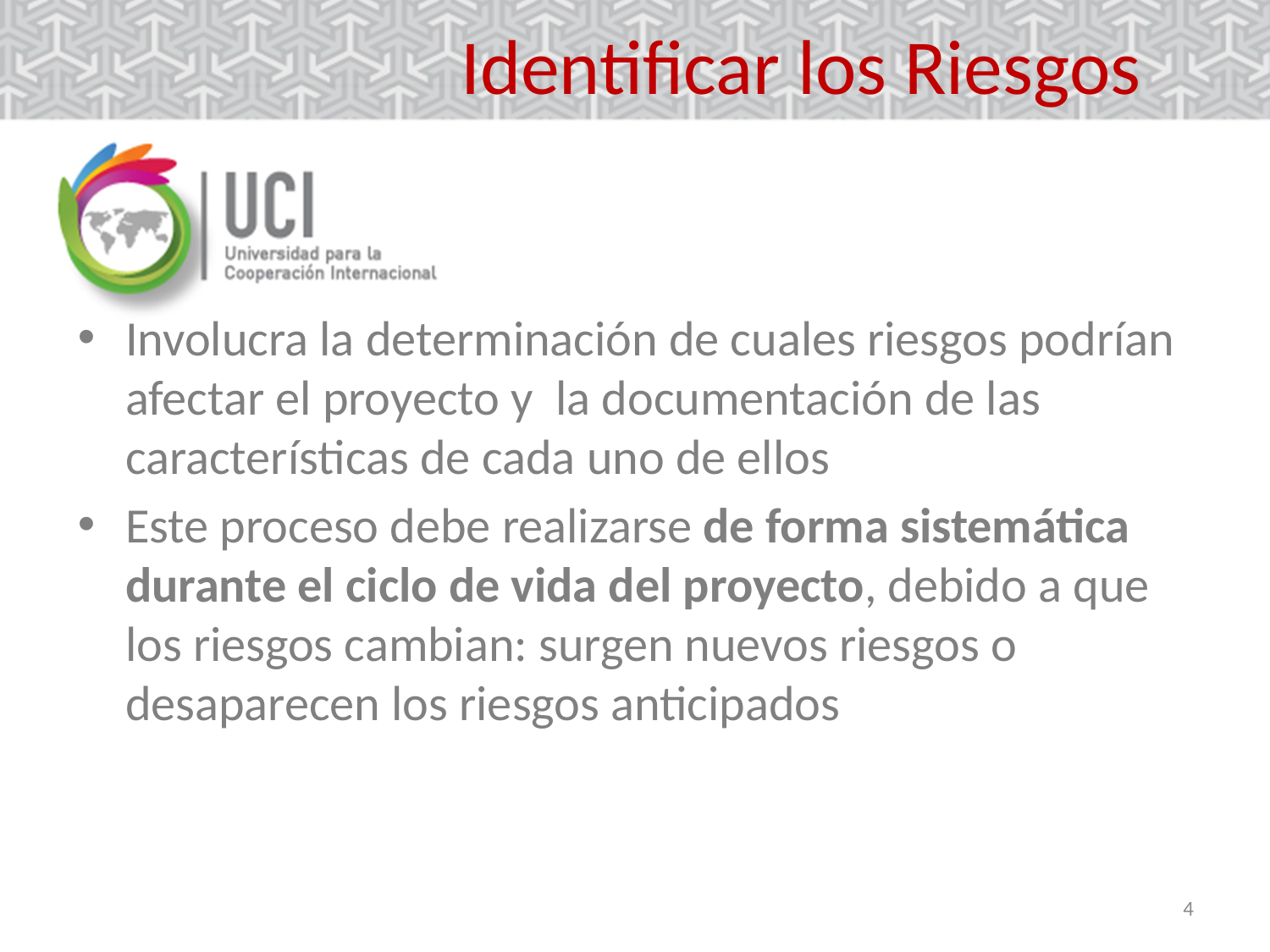

# Identificar los Riesgos
Involucra la determinación de cuales riesgos podrían afectar el proyecto y  la documentación de las características de cada uno de ellos
Este proceso debe realizarse de forma sistemática durante el ciclo de vida del proyecto, debido a que los riesgos cambian: surgen nuevos riesgos o desaparecen los riesgos anticipados
4